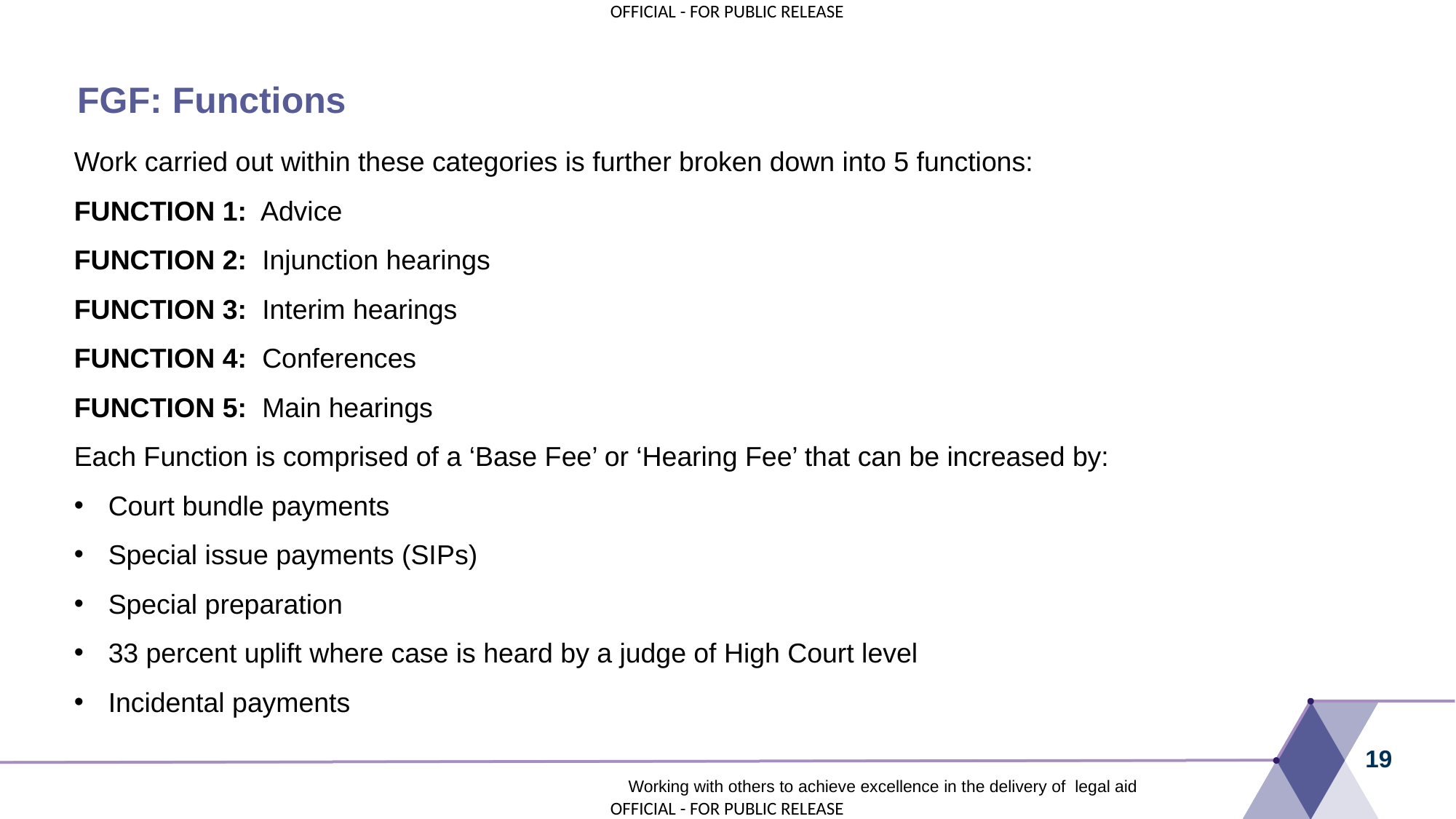

# FGF: Functions
Work carried out within these categories is further broken down into 5 functions:
FUNCTION 1:  Advice
FUNCTION 2:  Injunction hearings
FUNCTION 3:  Interim hearings
FUNCTION 4:  Conferences
FUNCTION 5:  Main hearings
Each Function is comprised of a ‘Base Fee’ or ‘Hearing Fee’ that can be increased by:
Court bundle payments
Special issue payments (SIPs)
Special preparation
33 percent uplift where case is heard by a judge of High Court level
Incidental payments
19
Working with others to achieve excellence in the delivery of  legal aid